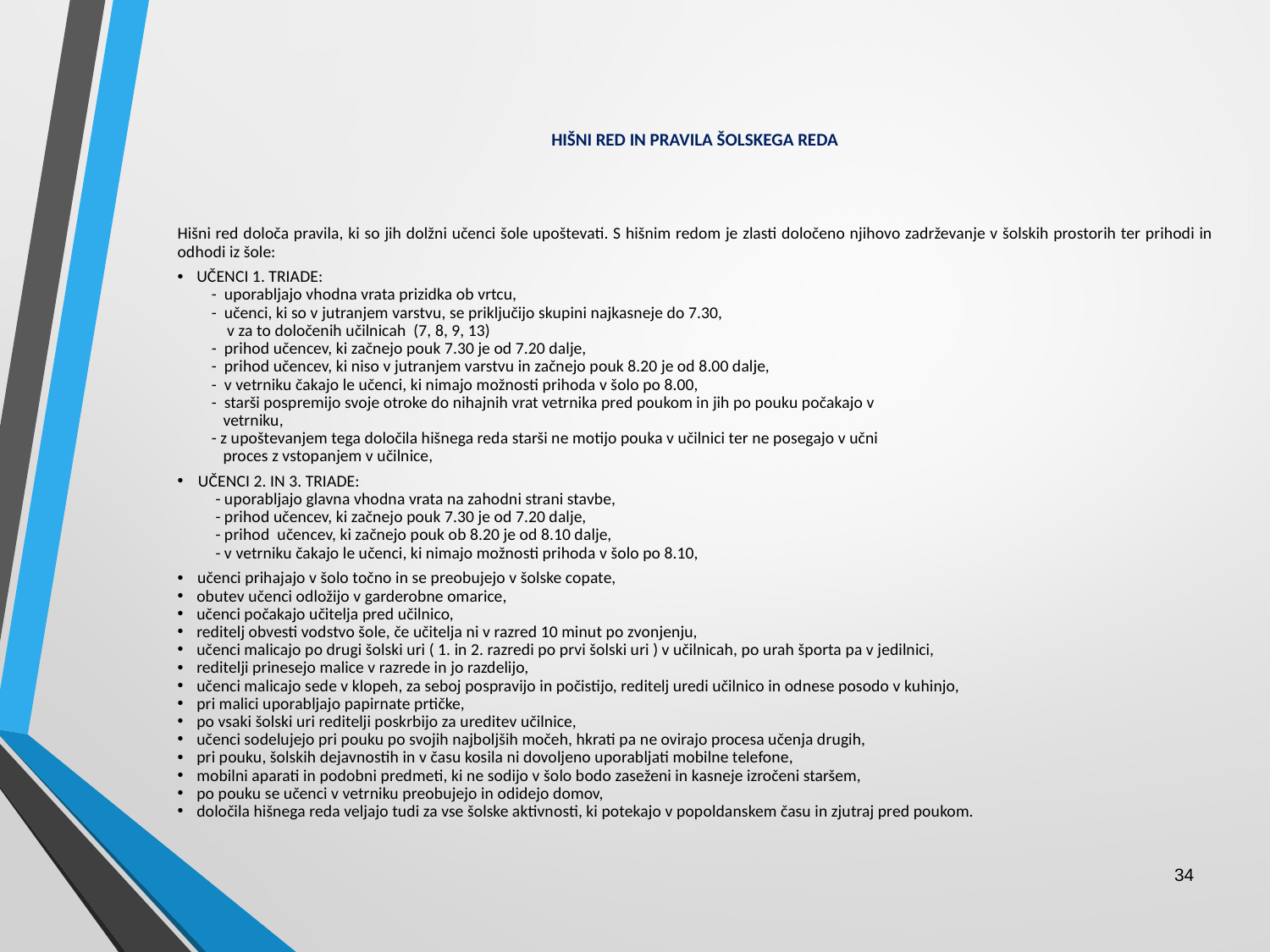

HIŠNI RED IN PRAVILA ŠOLSKEGA REDA

Hišni red določa pravila, ki so jih dolžni učenci šole upoštevati. S hišnim redom je zlasti določeno njihovo zadrževanje v šolskih prostorih ter prihodi in odhodi iz šole:

UČENCI 1. TRIADE:
         -  uporabljajo vhodna vrata prizidka ob vrtcu,
         -  učenci, ki so v jutranjem varstvu, se priključijo skupini najkasneje do 7.30,
             v za to določenih učilnicah  (7, 8, 9, 13)
         -  prihod učencev, ki začnejo pouk 7.30 je od 7.20 dalje,
         -  prihod učencev, ki niso v jutranjem varstvu in začnejo pouk 8.20 je od 8.00 dalje,
         -  v vetrniku čakajo le učenci, ki nimajo možnosti prihoda v šolo po 8.00,
         -  starši pospremijo svoje otroke do nihajnih vrat vetrnika pred poukom in jih po pouku počakajo v
            vetrniku,
         - z upoštevanjem tega določila hišnega reda starši ne motijo pouka v učilnici ter ne posegajo v učni
            proces z vstopanjem v učilnice,

UČENCI 2. IN 3. TRIADE:
          - uporabljajo glavna vhodna vrata na zahodni strani stavbe,
          - prihod učencev, ki začnejo pouk 7.30 je od 7.20 dalje,
          - prihod  učencev, ki začnejo pouk ob 8.20 je od 8.10 dalje,
          - v vetrniku čakajo le učenci, ki nimajo možnosti prihoda v šolo po 8.10,

učenci prihajajo v šolo točno in se preobujejo v šolske copate,
obutev učenci odložijo v garderobne omarice,
učenci počakajo učitelja pred učilnico,
reditelj obvesti vodstvo šole, če učitelja ni v razred 10 minut po zvonjenju,
učenci malicajo po drugi šolski uri ( 1. in 2. razredi po prvi šolski uri ) v učilnicah, po urah športa pa v jedilnici,
reditelji prinesejo malice v razrede in jo razdelijo,
učenci malicajo sede v klopeh, za seboj pospravijo in počistijo, reditelj uredi učilnico in odnese posodo v kuhinjo,
pri malici uporabljajo papirnate prtičke,
po vsaki šolski uri reditelji poskrbijo za ureditev učilnice,
učenci sodelujejo pri pouku po svojih najboljših močeh, hkrati pa ne ovirajo procesa učenja drugih,
pri pouku, šolskih dejavnostih in v času kosila ni dovoljeno uporabljati mobilne telefone,
mobilni aparati in podobni predmeti, ki ne sodijo v šolo bodo zaseženi in kasneje izročeni staršem,
po pouku se učenci v vetrniku preobujejo in odidejo domov,
določila hišnega reda veljajo tudi za vse šolske aktivnosti, ki potekajo v popoldanskem času in zjutraj pred poukom.
34